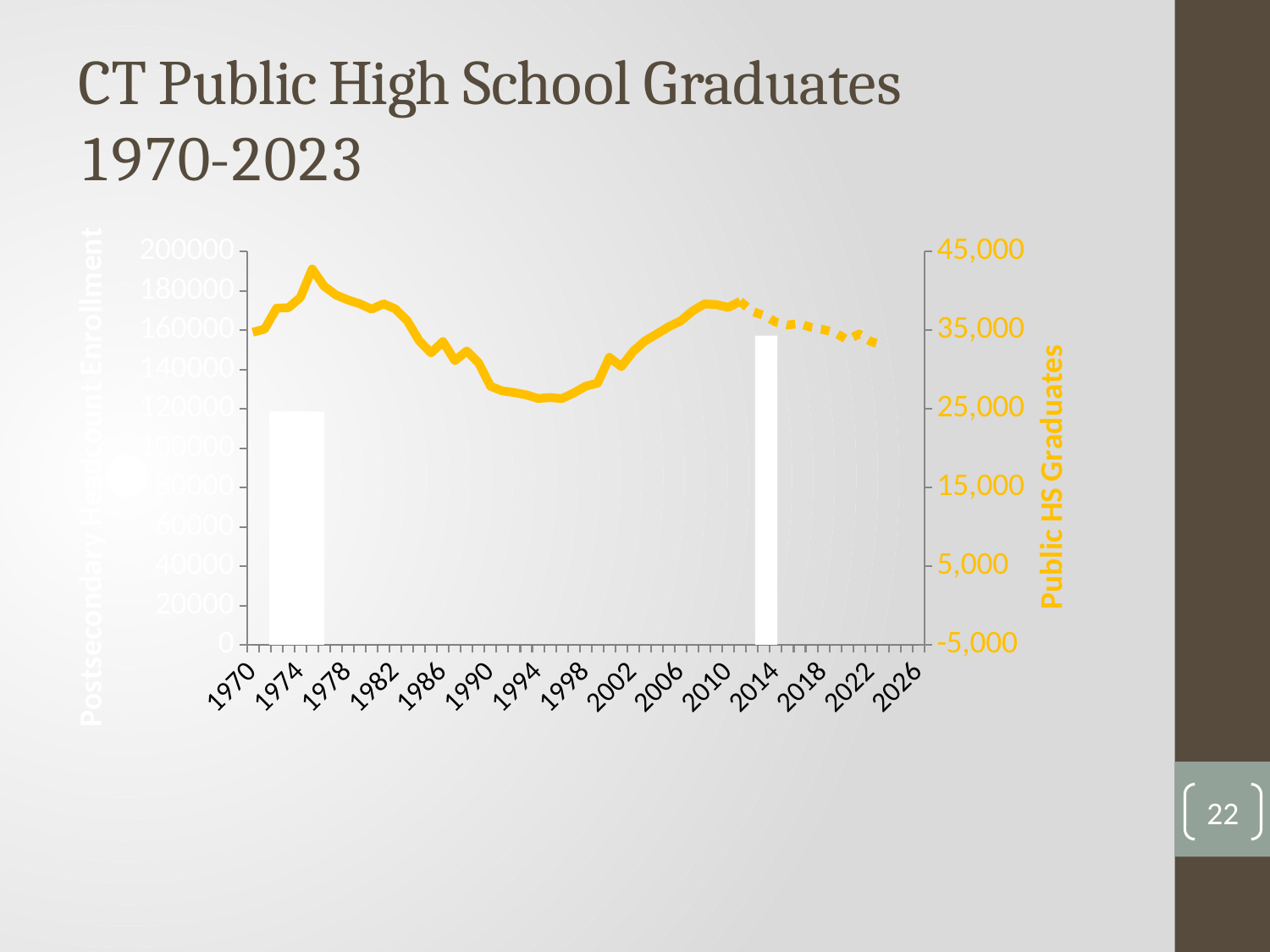

# CT Public High School Graduates 1970-2023

### Chart

| Category | Community-Technical Colleges | Connecticut State University System | Charter Oak State College | UCONN | U.S. Coast Guard Academy | Independent Institutions | Actual Public HS Grads | Projected Public HS Grads |
|---|---|---|---|---|---|---|---|---|
| 1970 | None | None | None | None | None | None | 34755.0 | None |
| 1971 | None | None | None | None | None | None | 35155.0 | None |
| 1972 | None | None | None | None | None | None | 37804.0 | None |
| 1973 | None | None | None | None | None | None | 37871.0 | None |
| 1974 | None | None | None | None | None | None | 39171.0 | None |
| 1975 | None | None | None | None | None | None | 42792.0 | None |
| 1976 | None | None | None | None | None | None | 40612.0 | None |
| 1977 | None | None | None | None | None | None | 39485.0 | None |
| 1978 | None | None | None | None | None | None | 38860.0 | None |
| 1979 | None | None | None | None | None | None | 38369.0 | None |
| 1980 | None | None | None | None | None | None | 37683.0 | None |
| 1981 | None | None | None | None | None | None | 38369.0 | None |
| 1982 | None | None | None | None | None | None | 37706.0 | None |
| 1983 | None | None | None | None | None | None | 36204.0 | None |
| 1984 | None | None | None | None | None | None | 33679.0 | None |
| 1985 | None | None | None | None | None | None | 32126.0 | None |
| 1986 | None | None | None | None | None | None | 33571.0 | None |
| 1987 | None | None | None | None | None | None | 31141.0 | None |
| 1988 | None | None | None | None | None | None | 32383.0 | None |
| 1989 | None | None | None | None | None | None | 30862.0 | None |
| 1990 | None | None | None | None | None | None | 27878.0 | None |
| 1991 | None | None | None | None | None | None | 27290.0 | None |
| 1992 | None | None | None | None | None | None | 27079.0 | None |
| 1993 | None | None | None | None | None | None | 26799.0 | None |
| 1994 | None | None | None | None | None | None | 26330.0 | None |
| 1995 | None | None | None | None | None | None | 26445.0 | None |
| 1996 | None | None | None | None | None | None | 26319.0 | None |
| 1997 | None | None | None | None | None | None | 27029.0 | None |
| 1998 | None | None | None | None | None | None | 27885.0 | None |
| 1999 | None | None | None | None | None | None | 28284.0 | None |
| 2000 | None | None | None | None | None | None | 31562.0 | None |
| 2001 | None | None | None | None | None | None | 30388.0 | None |
| 2002 | None | None | None | None | None | None | 32327.0 | None |
| 2003 | None | None | None | None | None | None | 33667.0 | None |
| 2004 | None | None | None | None | None | None | 34544.0 | None |
| 2005 | None | None | None | None | None | None | 35466.0 | None |
| 2006 | None | None | None | None | None | None | 36190.0 | None |
| 2007 | None | None | None | None | None | None | 37461.0 | None |
| 2008 | None | None | None | None | None | None | 38354.0 | None |
| 2009 | None | None | None | None | None | None | 38266.0 | None |
| 2010 | None | None | None | None | None | None | 37904.0 | None |
| 2011 | None | None | None | None | None | None | 38687.0 | 38687.0 |
| 2012 | None | None | None | None | None | None | None | 37405.11632876105 |
| 2013 | None | None | None | None | None | None | None | 36893.832669914525 |
| 2014 | None | None | None | None | None | None | None | 36032.616737971905 |
| 2015 | None | None | None | None | None | None | None | 35683.49473825955 |
| 2016 | None | None | None | None | None | None | None | 35851.34025458729 |
| 2017 | None | None | None | None | None | None | None | 35348.82939920183 |
| 2018 | None | None | None | None | None | None | None | 35085.93864917288 |
| 2019 | None | None | None | None | None | None | None | 34693.47854548197 |
| 2020 | None | None | None | None | None | None | None | 33798.29289787222 |
| 2021 | None | None | None | None | None | None | None | 34525.058315922885 |
| 2022 | None | None | None | None | None | None | None | 33576.250075883356 |
| 2023 | None | None | None | None | None | None | None | 33119.51730598749 |
| 2024 | None | None | None | None | None | None | None | None |
| 2025 | None | None | None | None | None | None | None | None |
| 2026 | None | None | None | None | None | None | None | None |
22